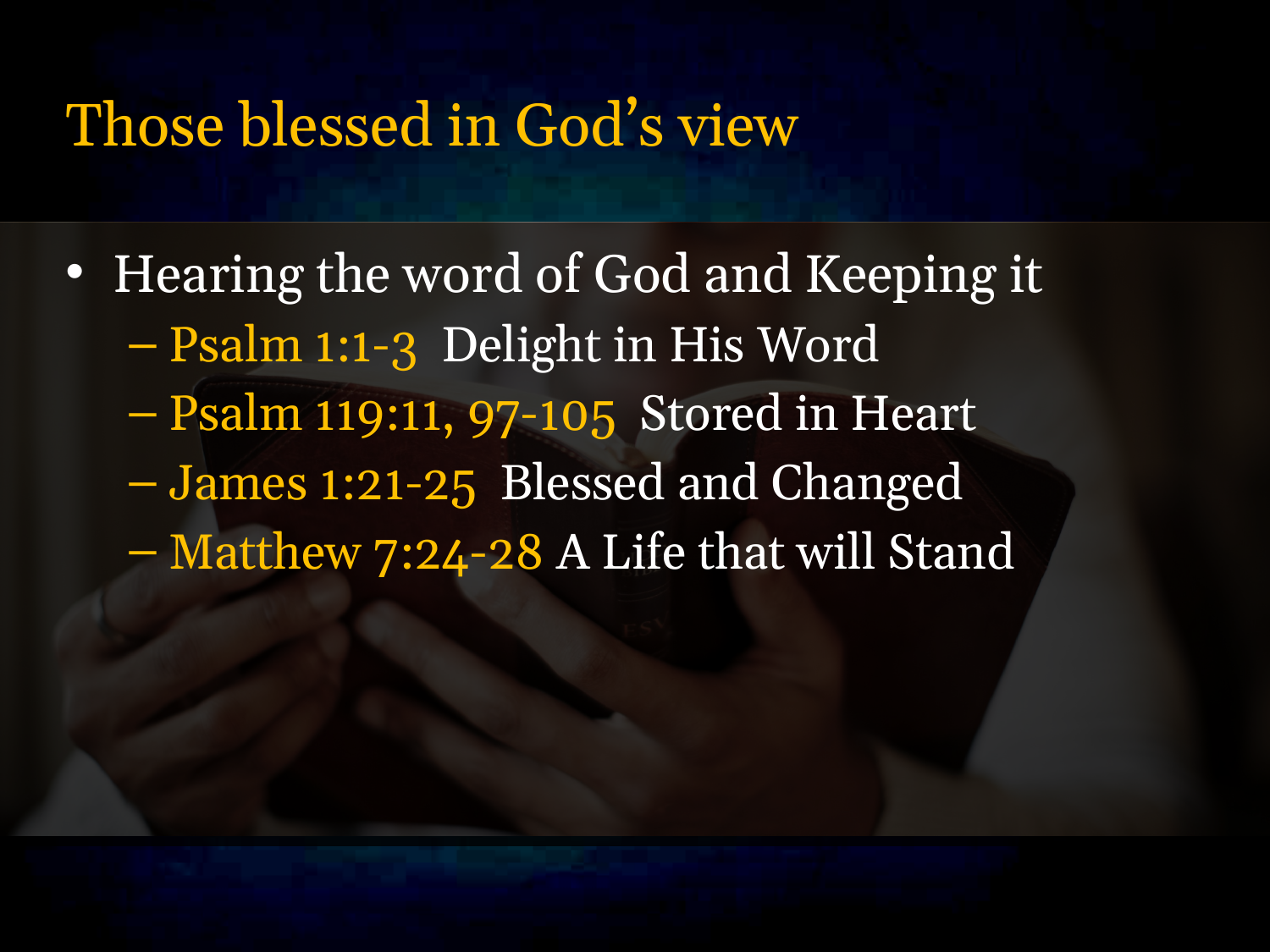

# Those blessed in God’s view
Hearing the word of God and Keeping it
Psalm 1:1-3  Delight in His Word
Psalm 119:11, 97-105  Stored in Heart
James 1:21-25  Blessed and Changed
Matthew 7:24-28 A Life that will Stand